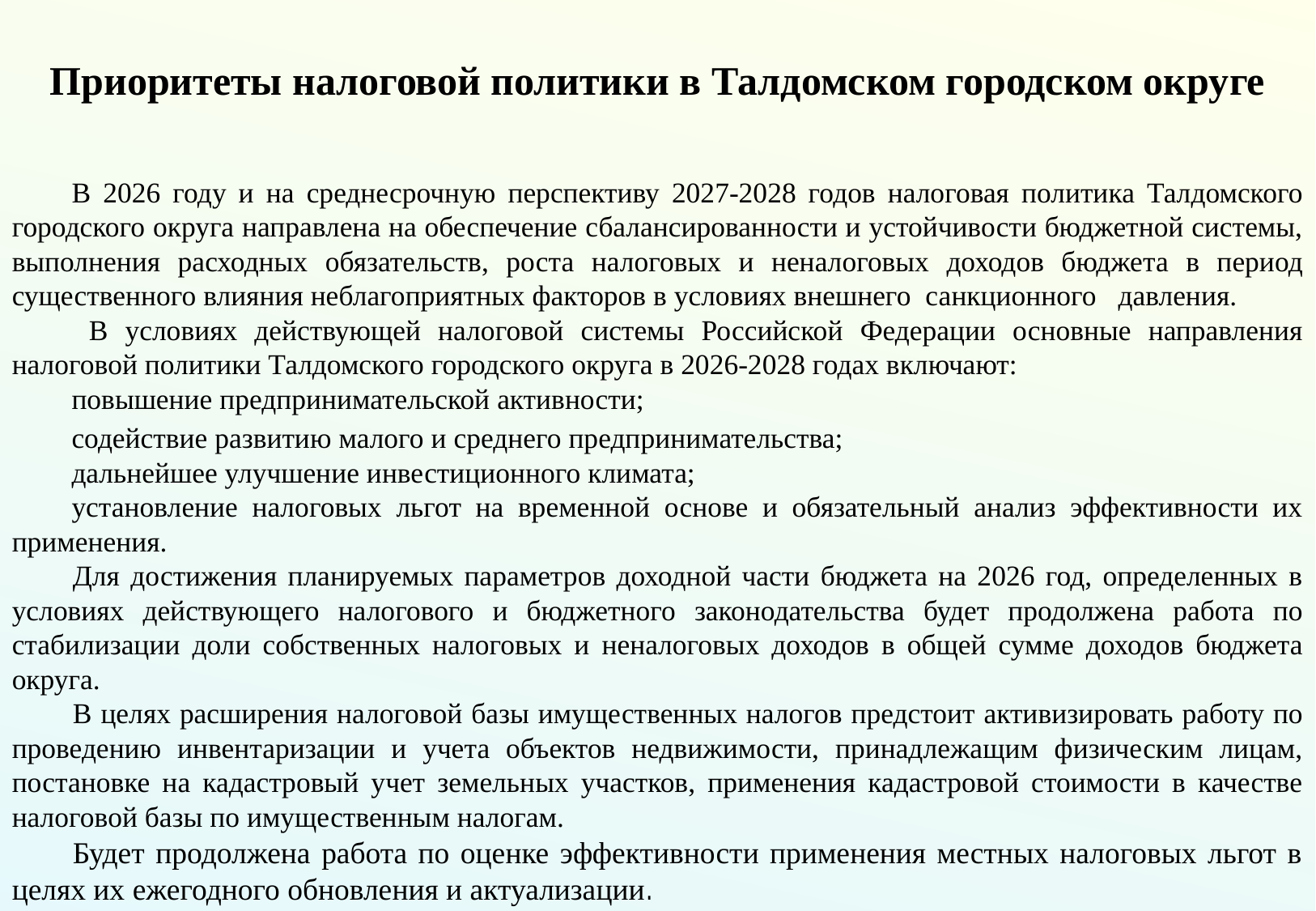

Приоритеты налоговой политики в Талдомском городском округе

В 2026 году и на среднесрочную перспективу 2027-2028 годов налоговая политика Талдомского городского округа направлена на обеспечение сбалансированности и устойчивости бюджетной системы, выполнения расходных обязательств, роста налоговых и неналоговых доходов бюджета в период существенного влияния неблагоприятных факторов в условиях внешнего  санкционного   давления.
 В условиях действующей налоговой системы Российской Федерации основные направления налоговой политики Талдомского городского округа в 2026-2028 годах включают:
повышение предпринимательской активности;
содействие развитию малого и среднего предпринимательства;
дальнейшее улучшение инвестиционного климата;
установление налоговых льгот на временной основе и обязательный анализ эффективности их применения.
Для достижения планируемых параметров доходной части бюджета на 2026 год, определенных в условиях действующего налогового и бюджетного законодательства будет продолжена работа по стабилизации доли собственных налоговых и неналоговых доходов в общей сумме доходов бюджета округа.
В целях расширения налоговой базы имущественных налогов предстоит активизировать работу по проведению инвентаризации и учета объектов недвижимости, принадлежащим физическим лицам, постановке на кадастровый учет земельных участков, применения кадастровой стоимости в качестве налоговой базы по имущественным налогам.
Будет продолжена работа по оценке эффективности применения местных налоговых льгот в целях их ежегодного обновления и актуализации.